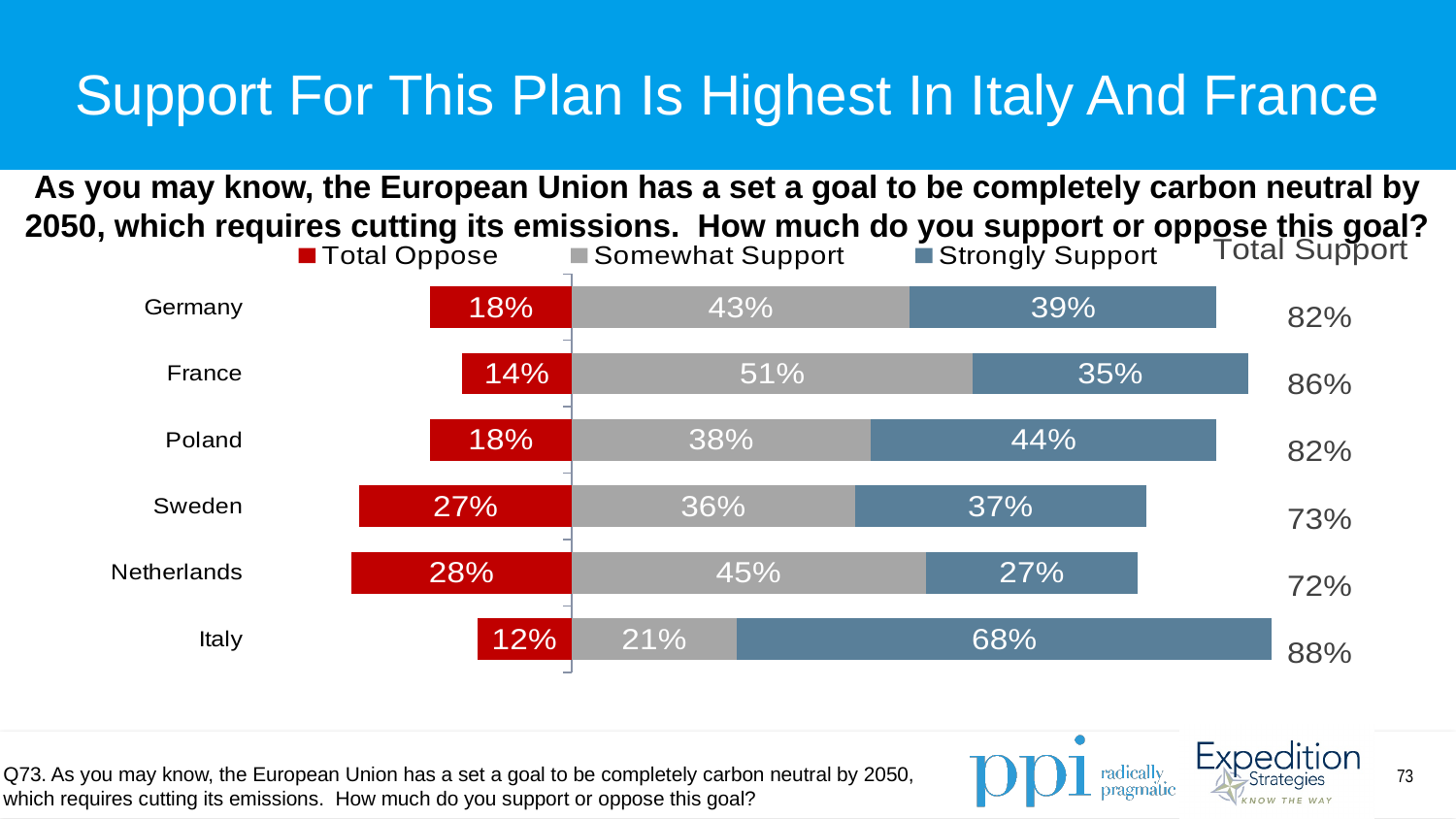

Support For This Plan Is Highest In Italy And France
As you may know, the European Union has a set a goal to be completely carbon neutral by 2050, which requires cutting its emissions.  How much do you support or oppose this goal?

### Chart

| Category | Total Oppose | Somewhat Support | Strongly Support |
|---|---|---|---|
| Germany | -0.18 | 0.43 | 0.39 |
| France | -0.14 | 0.51 | 0.35 |
| Poland | -0.18 | 0.38 | 0.44 |
| Sweden | -0.27 | 0.36 | 0.37 |
| Netherlands | -0.28 | 0.45 | 0.27 |
| Italy | -0.12 | 0.21 | 0.68 |
Q73. As you may know, the European Union has a set a goal to be completely carbon neutral by 2050, which requires cutting its emissions.  How much do you support or oppose this goal?